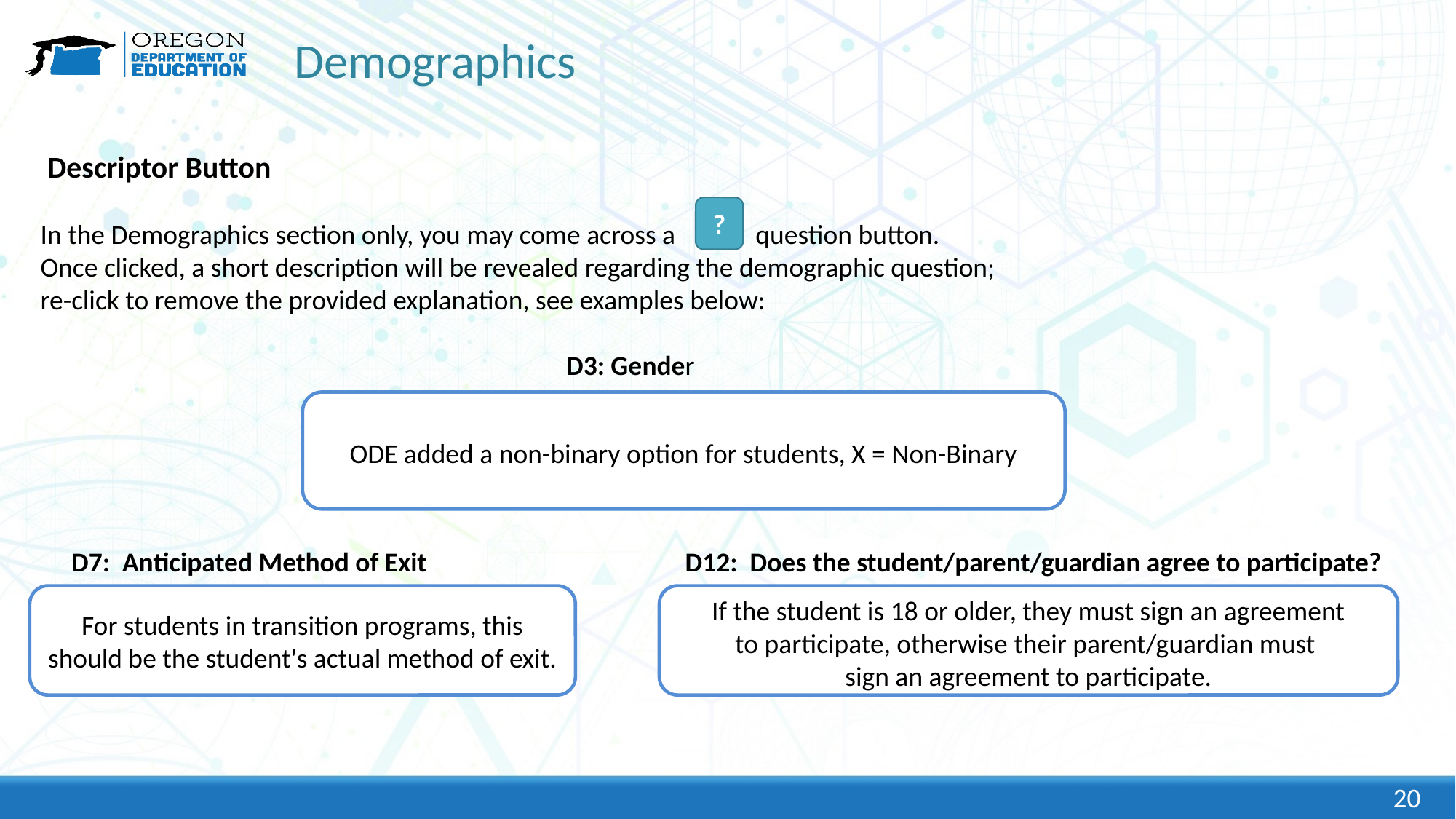

# Demographics
 Descriptor Button

In the Demographics section only, you may come across a             question button.
Once clicked, a short description will be revealed regarding the demographic question;
re-click to remove the provided explanation, see examples below:

                                                                                     D3: Gender

     D7:  Anticipated Method of Exit		                D12:  Does the student/parent/guardian agree to participate?

?
ODE added a non-binary option for students, X = Non-Binary
For students in transition programs, this should be the student's actual method of exit.

If the student is 18 or older, they must sign an agreement
to participate, otherwise their parent/guardian must
sign an agreement to participate.
20